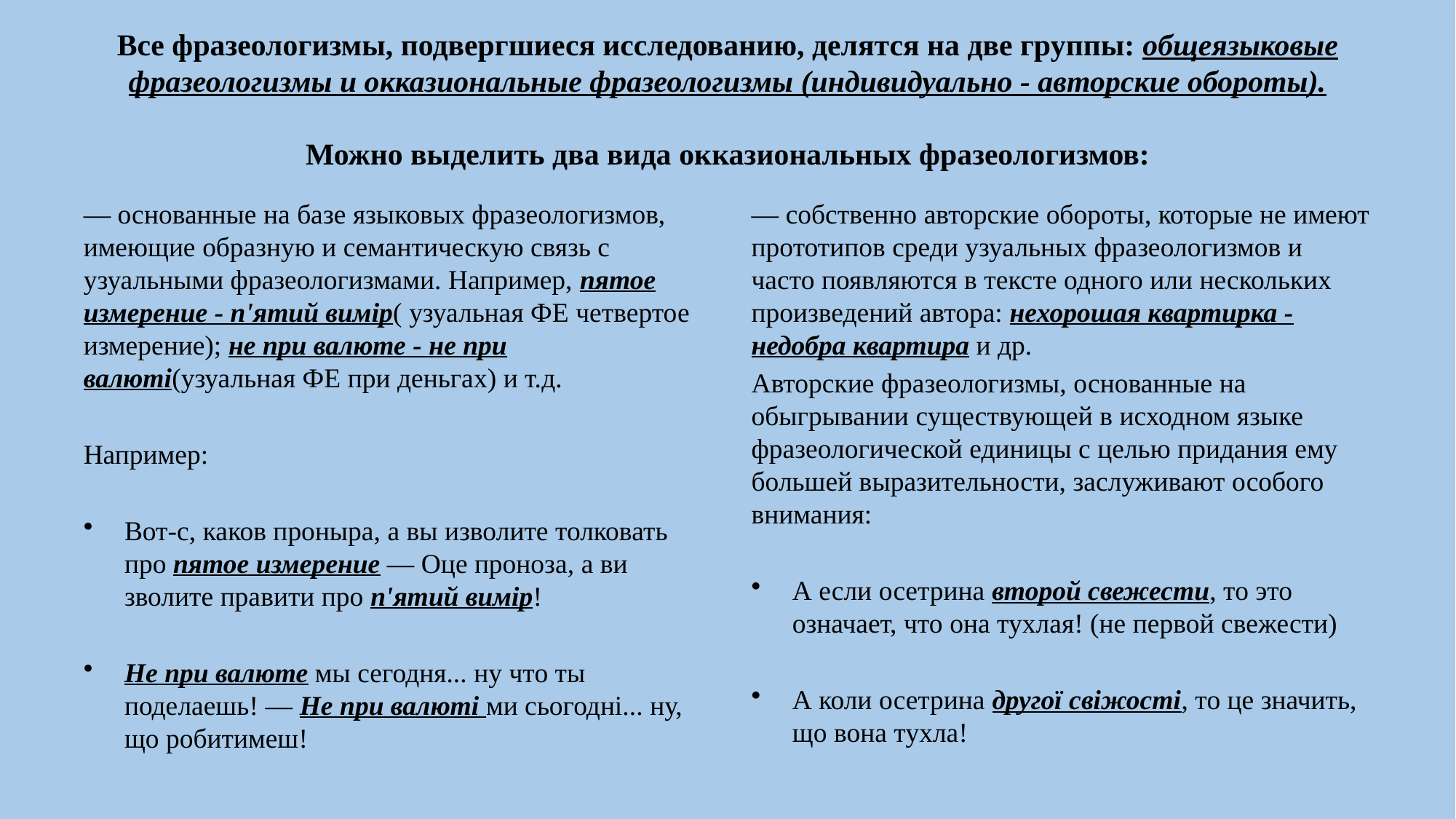

# Все фразеологизмы, подвергшиеся исследованию, делятся на две группы: общеязыковые фразеологизмы и окказиональные фразеологизмы (индивидуально - авторские обороты). Можно выделить два вида окказиональных фразеологизмов:
— основанные на базе языковых фразеологизмов, имеющие образную и семантическую связь с узуальными фразеологизмами. Например, пятое измерение - п'ятий вимір( узуальная ФЕ четвертое измерение); не при валюте - не при валюті(узуальная ФЕ при деньгах) и т.д.

Например:

Вот-с, каков проныра, а вы изволите толковать про пятое измерение — Оце проноза, а ви зволите правити про п'ятий вимір!

Не при валюте мы сегодня... ну что ты поделаешь! — Не при валюті ми сьогодні... ну, що робитимеш!
— собственно авторские обороты, которые не имеют прототипов среди узуальных фразеологизмов и часто появляются в тексте одного или нескольких произведений автора: нехорошая квартирка - недобра квартира и др.
Авторские фразеологизмы, основанные на обыгрывании существующей в исходном языке фразеологической единицы с целью придания ему большей выразительности, заслуживают особого внимания:

А если осетрина второй свежести, то это означает, что она тухлая! (не первой свежести)

А коли осетрина другої свіжості, то це значить, що вона тухла!